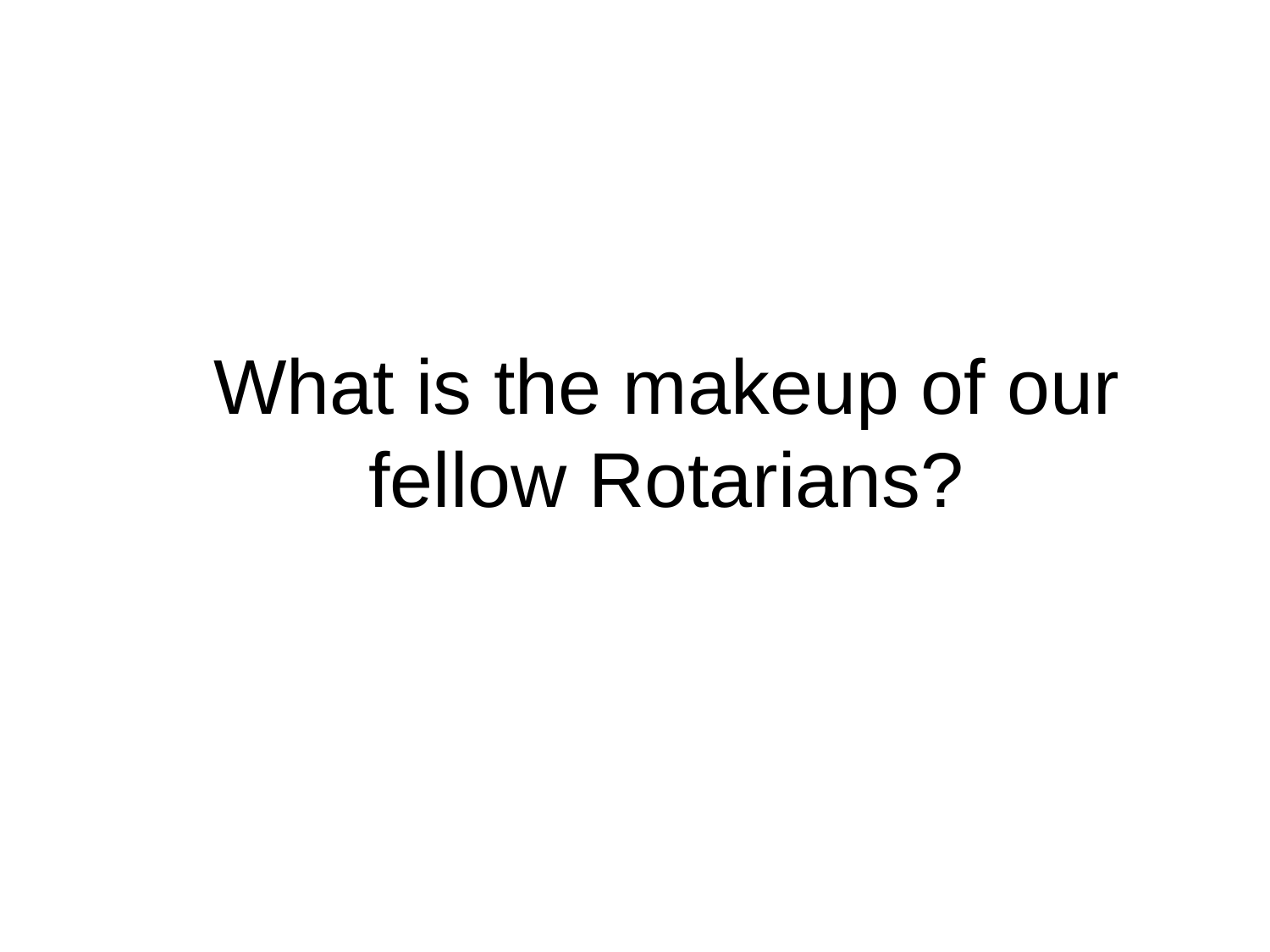

# What is the makeup of our fellow Rotarians?